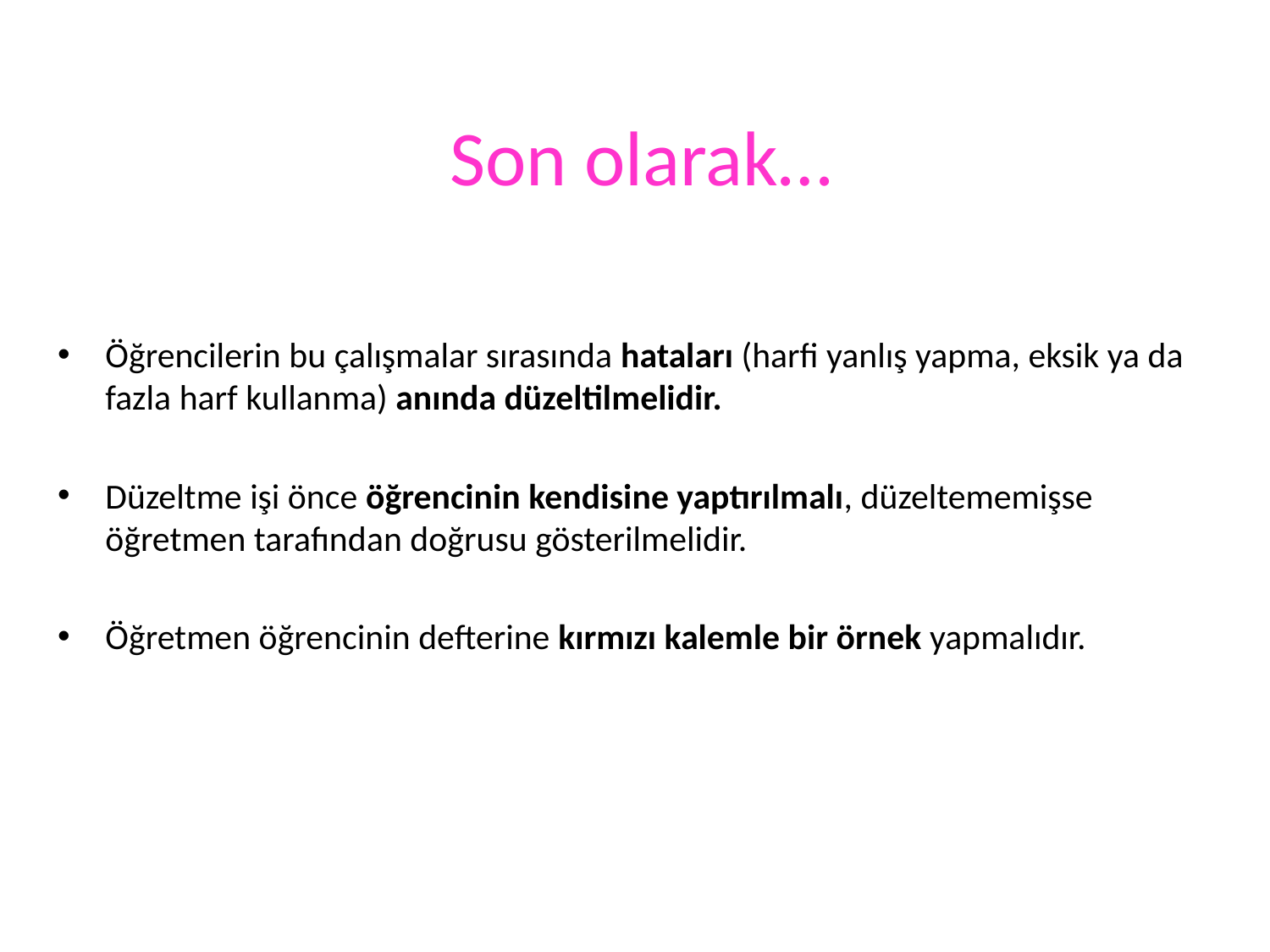

# Son olarak…
Öğrencilerin bu çalışmalar sırasında hataları (harfi yanlış yapma, eksik ya da fazla harf kullanma) anında düzeltilmelidir.

Düzeltme işi önce öğrencinin kendisine yaptırılmalı, düzeltememişse öğretmen tarafından doğrusu gösterilmelidir.

Öğretmen öğrencinin defterine kırmızı kalemle bir örnek yapmalıdır.